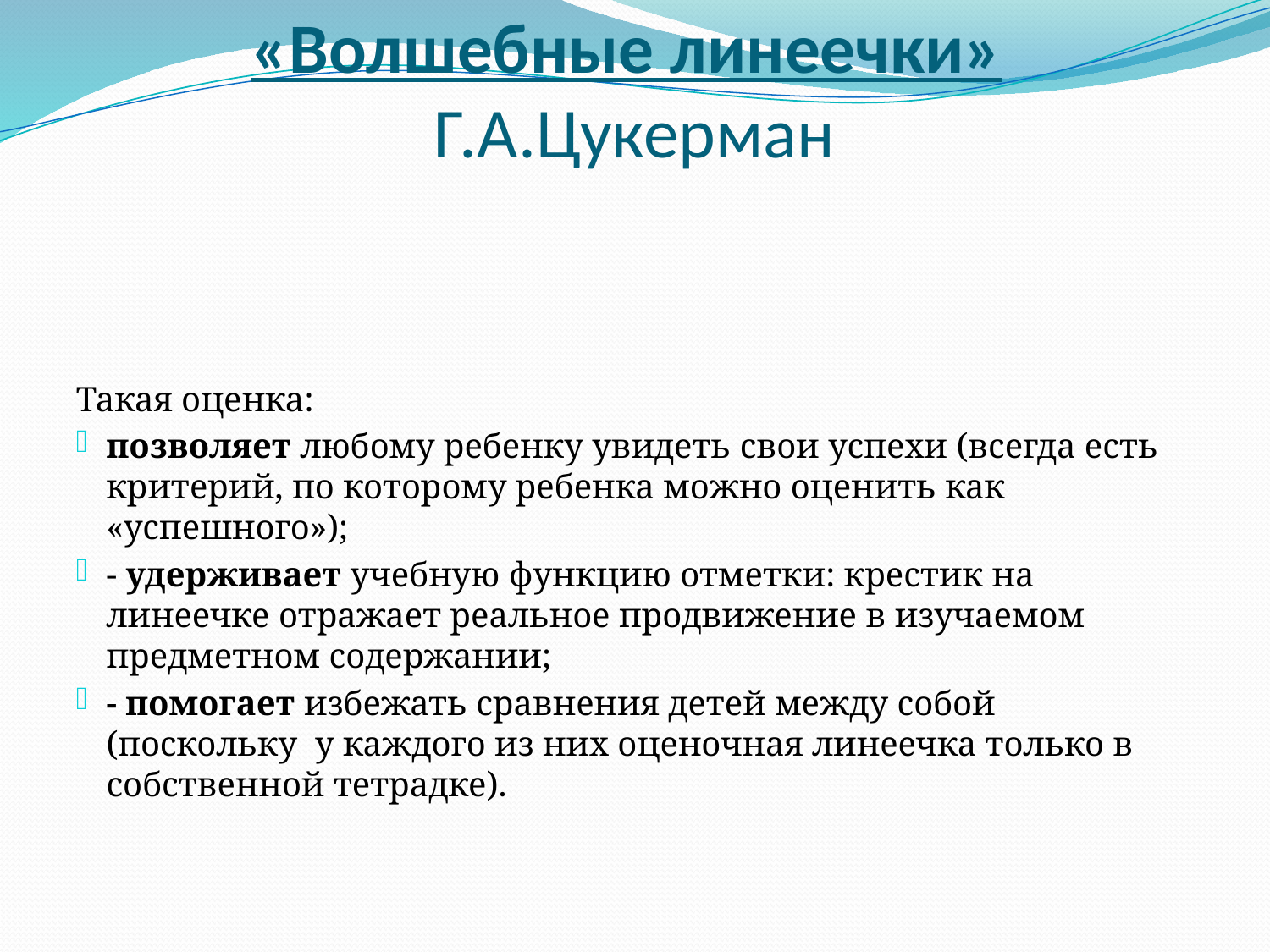

# «Волшебные линеечки»  Г.А.Цукерман

Такая оценка:
позволяет любому ребенку увидеть свои успехи (всегда есть критерий, по которому ребенка можно оценить как «успешного»);
- удерживает учебную функцию отметки: крестик на линеечке отражает реальное продвижение в изучаемом предметном содержании;
- помогает избежать сравнения детей между собой (поскольку  у каждого из них оценочная линеечка только в собственной тетрадке).